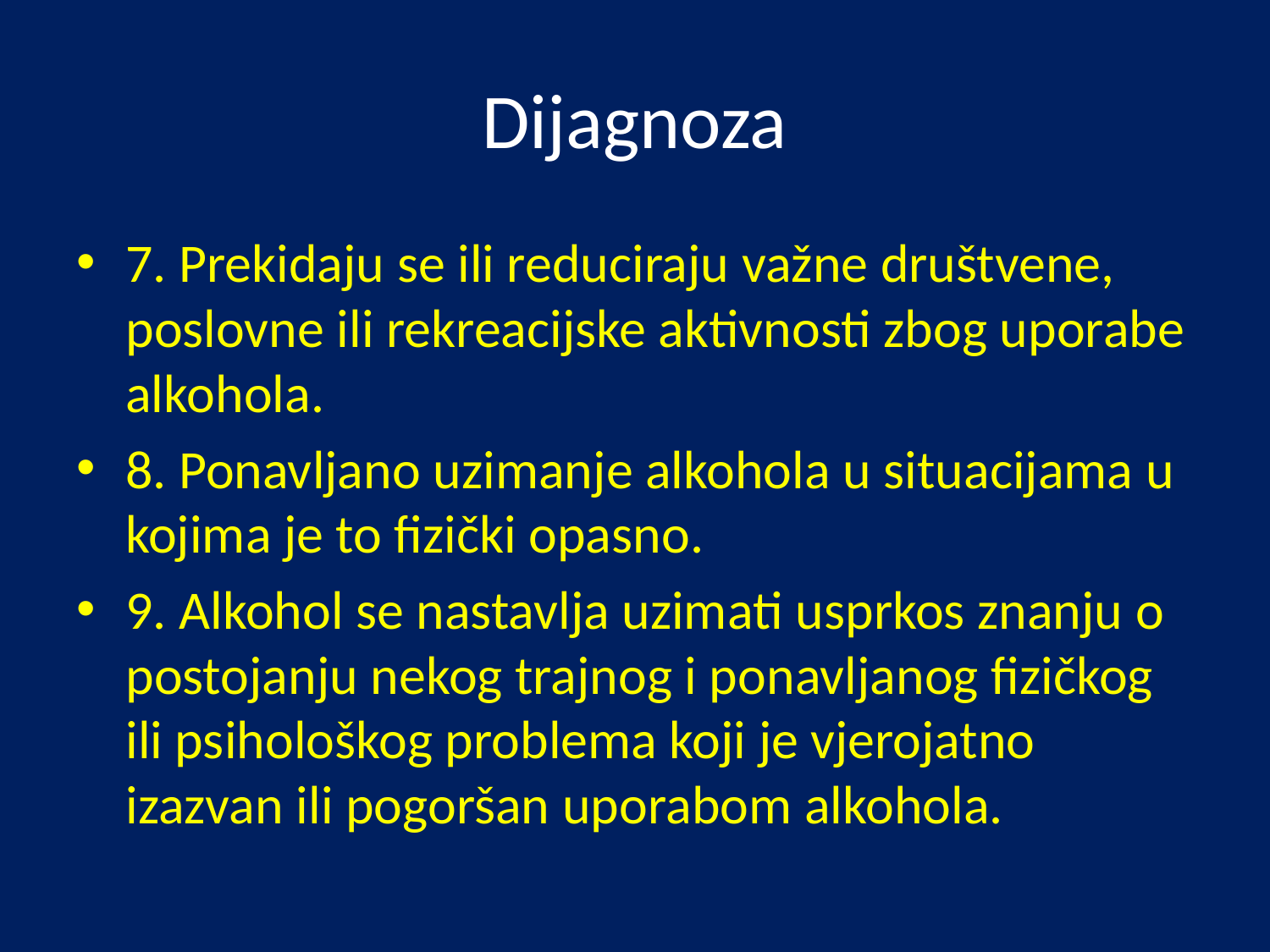

# Dijagnoza
7. Prekidaju se ili reduciraju važne društvene, poslovne ili rekreacijske aktivnosti zbog uporabe alkohola.
8. Ponavljano uzimanje alkohola u situacijama u kojima je to fizički opasno.
9. Alkohol se nastavlja uzimati usprkos znanju o postojanju nekog trajnog i ponavljanog fizičkog ili psihološkog problema koji je vjerojatno izazvan ili pogoršan uporabom alkohola.